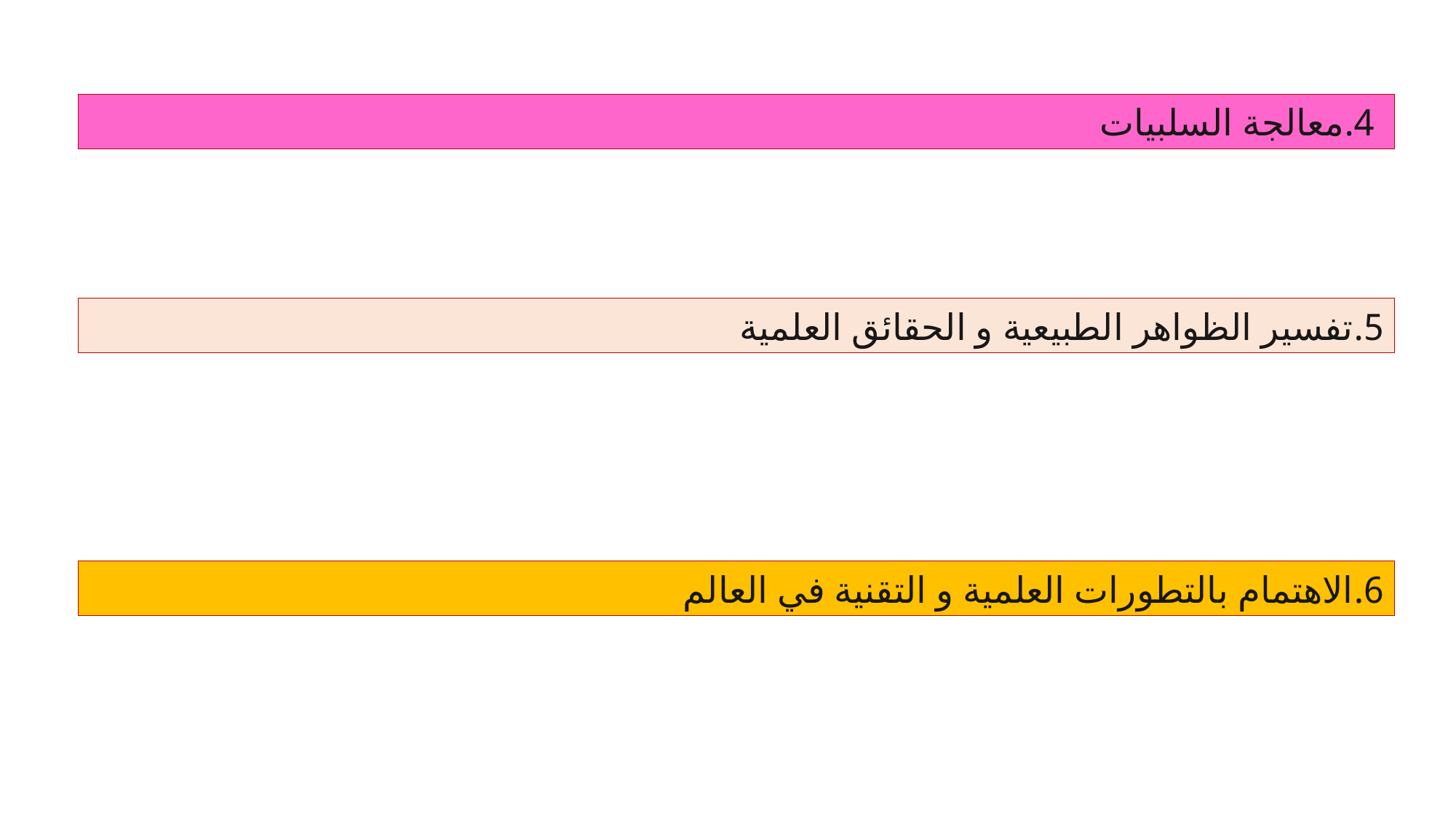

4.معالجة السلبيات
5.تفسير الظواهر الطبيعية و الحقائق العلمية
6.الاهتمام بالتطورات العلمية و التقنية في العالم